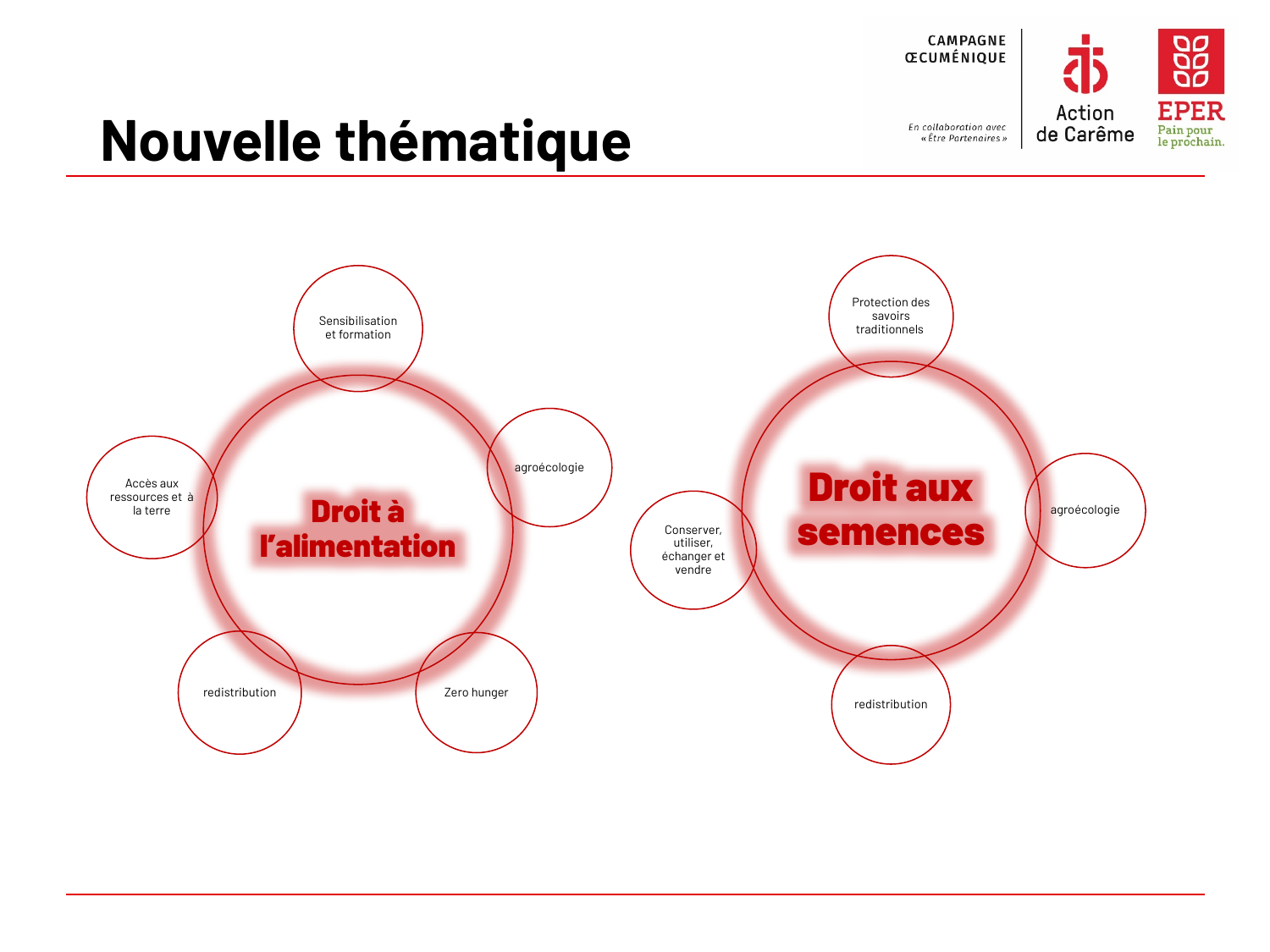

# Nouvelle thématique
Droit aux semences
Protection des savoirs traditionnels
agroécologie
redistribution
Conserver, utiliser, échanger et vendre
Droit à l’alimentation
Sensibilisation et formation
agroécologie
Zero hunger
redistribution
Accès aux ressources et  à la terre